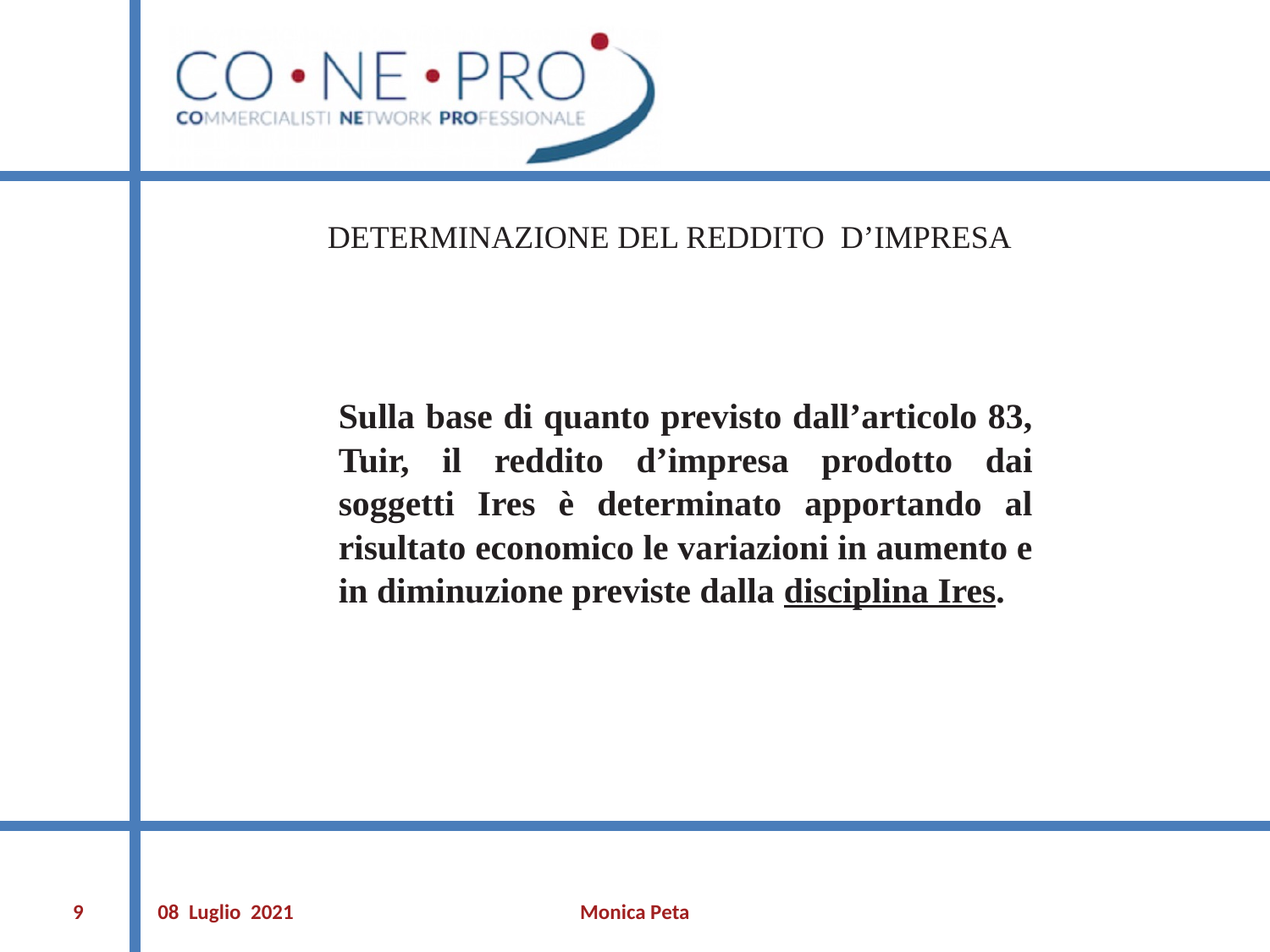

DETERMINAZIONE DEL REDDITO  D’IMPRESA
Sulla base di quanto previsto dall’articolo 83, Tuir, il reddito d’impresa prodotto dai soggetti Ires è determinato apportando al risultato economico le variazioni in aumento e in diminuzione previste dalla disciplina Ires.

9
08  Luglio  2021
Monica Peta